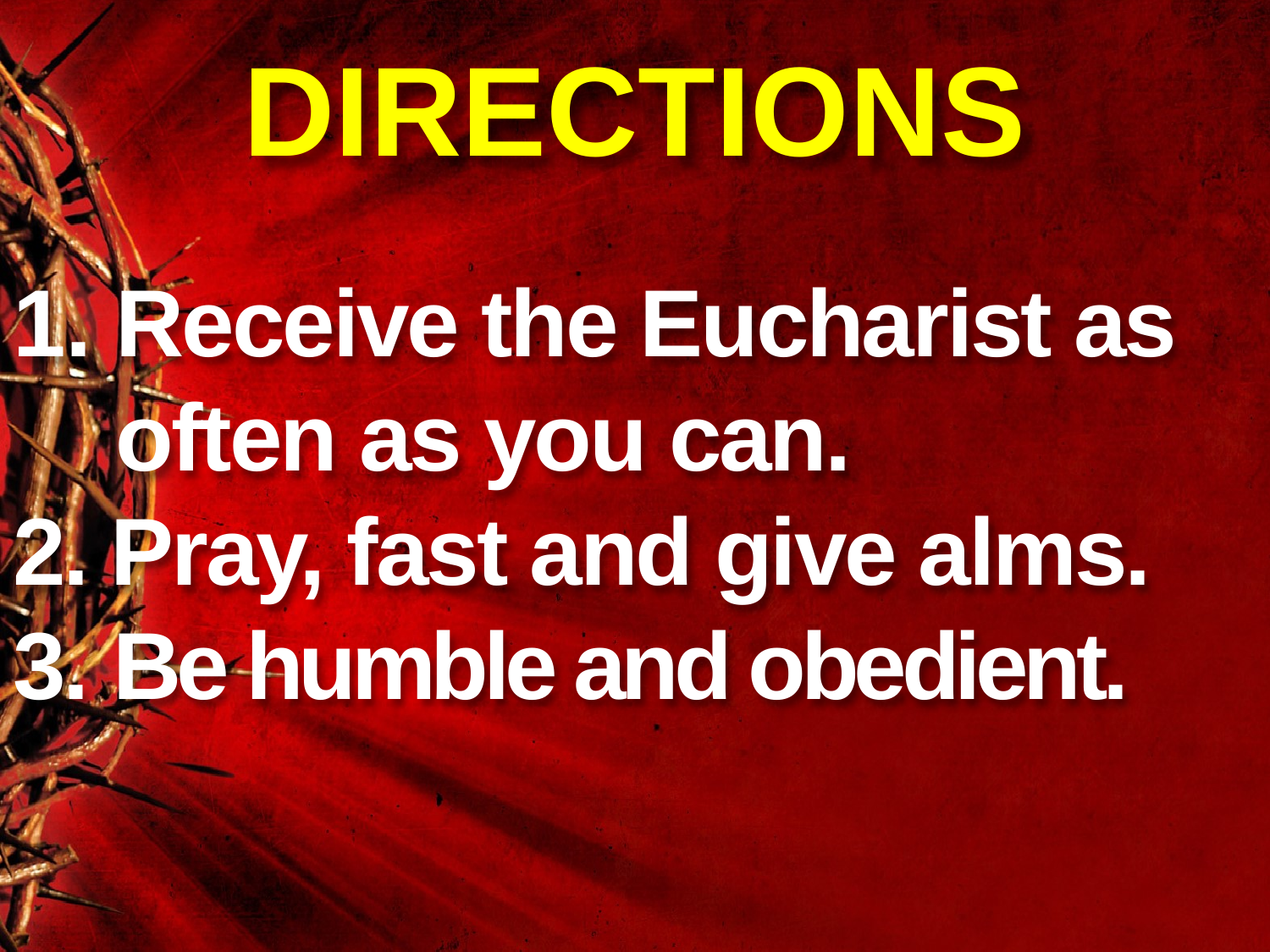

# DIRECTIONS
Receive the Eucharist as often as you can.
2. Pray, fast and give alms.
3. Be humble and obedient.